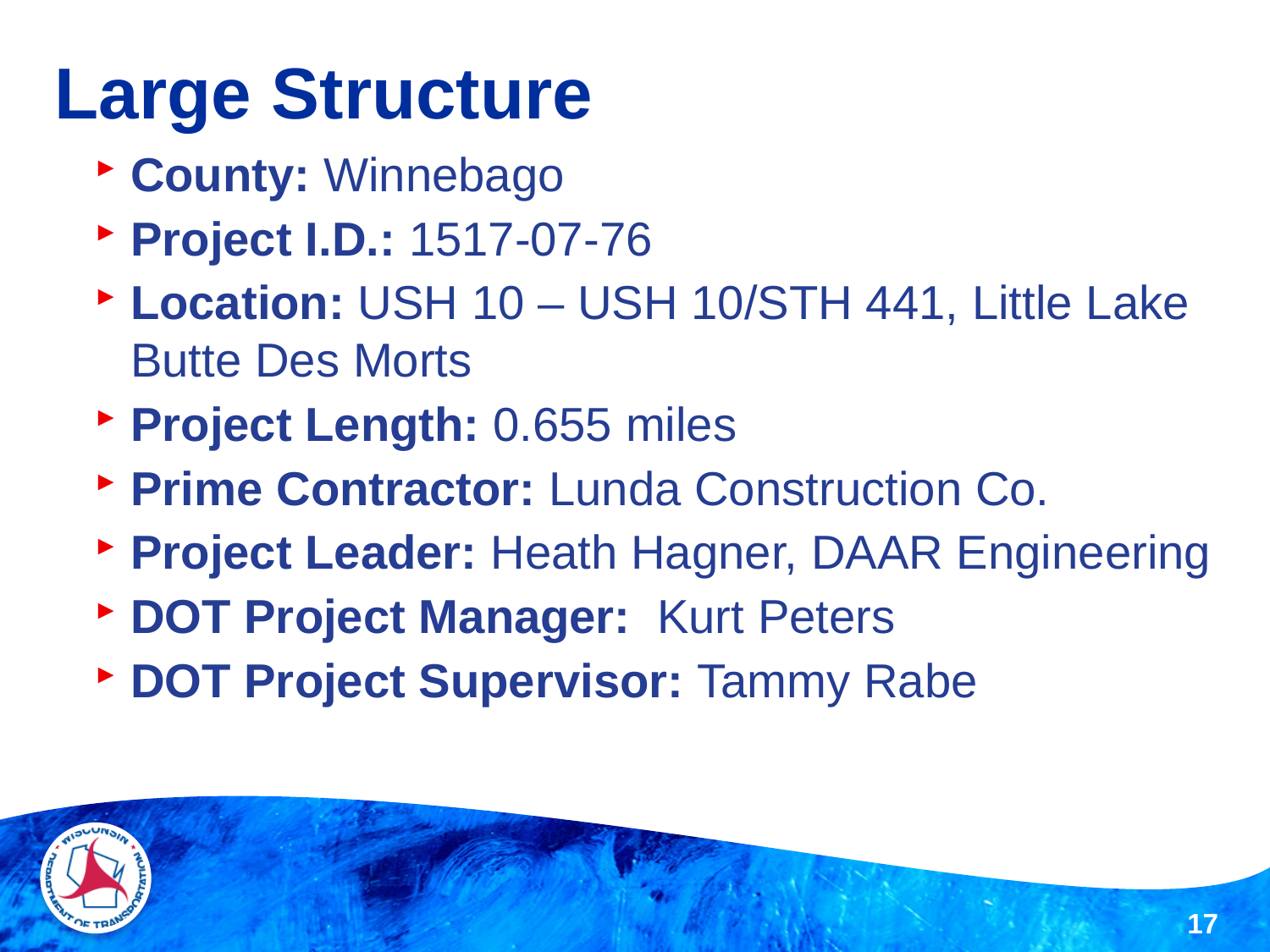

# Large Structure
County: Winnebago
Project I.D.: 1517-07-76
Location: USH 10 – USH 10/STH 441, Little Lake Butte Des Morts
Project Length: 0.655 miles
Prime Contractor: Lunda Construction Co.
Project Leader: Heath Hagner, DAAR Engineering
DOT Project Manager:  Kurt Peters
DOT Project Supervisor: Tammy Rabe

17